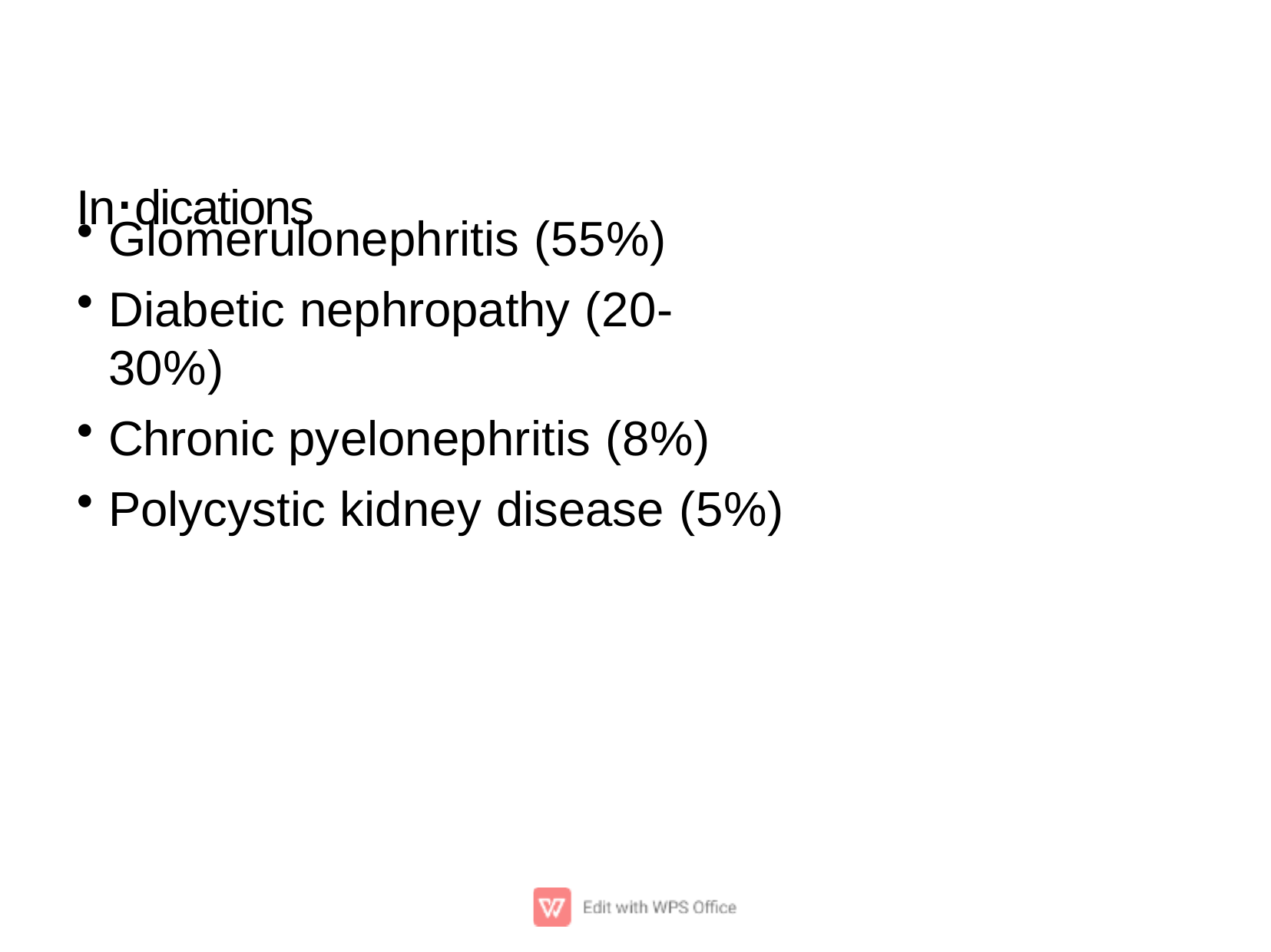

# In.dications
Glomerulonephritis (55%)
Diabetic nephropathy (20-30%)
Chronic pyelonephritis (8%)
Polycystic kidney disease (5%)